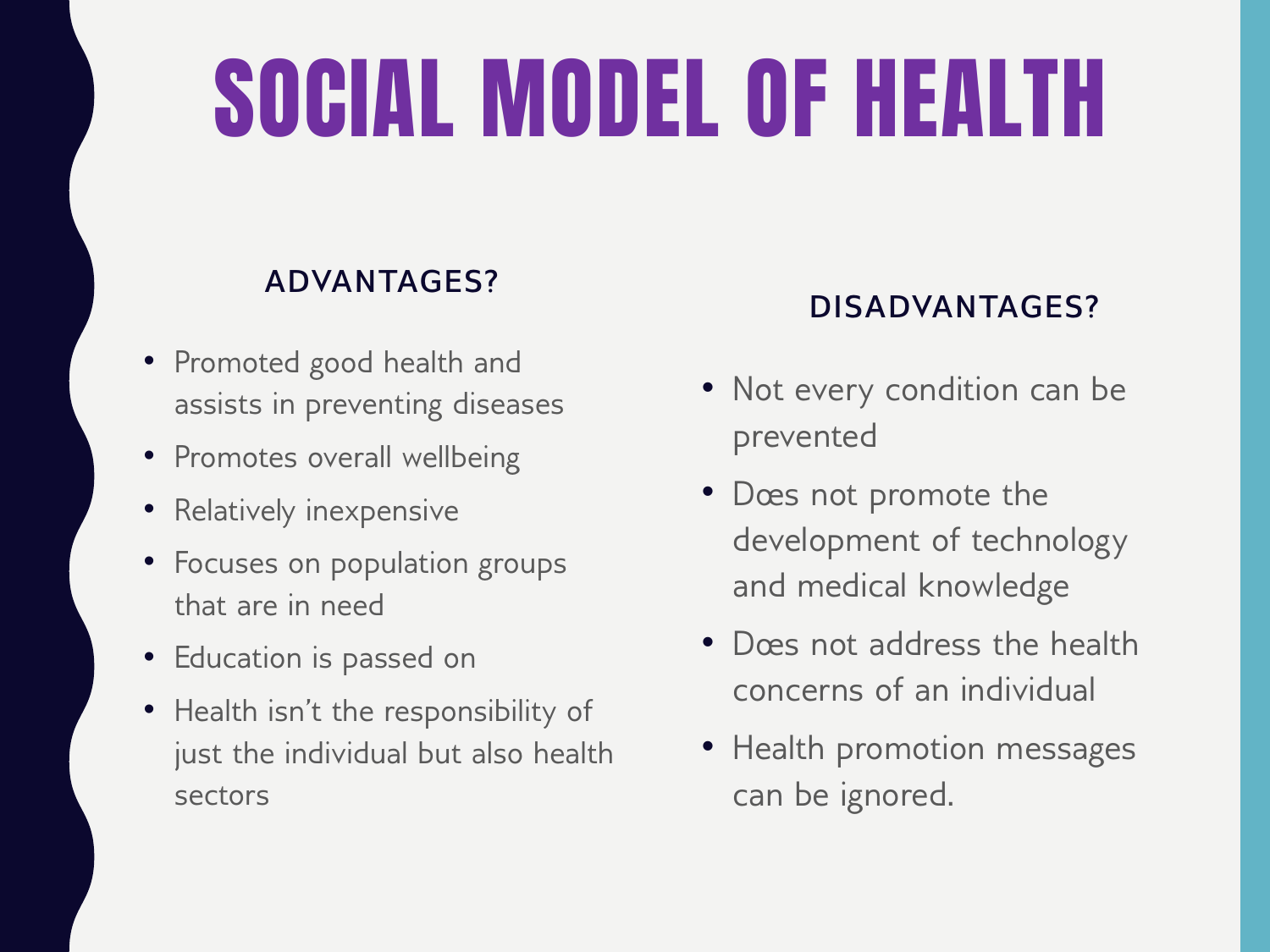

# Social Model of health
Advantages?
Disadvantages?
Promoted good health and assists in preventing diseases
Promotes overall wellbeing
Relatively inexpensive
Focuses on population groups that are in need
Education is passed on
Health isn’t the responsibility of just the individual but also health sectors
Not every condition can be prevented
Does not promote the development of technology and medical knowledge
Does not address the health concerns of an individual
Health promotion messages can be ignored.